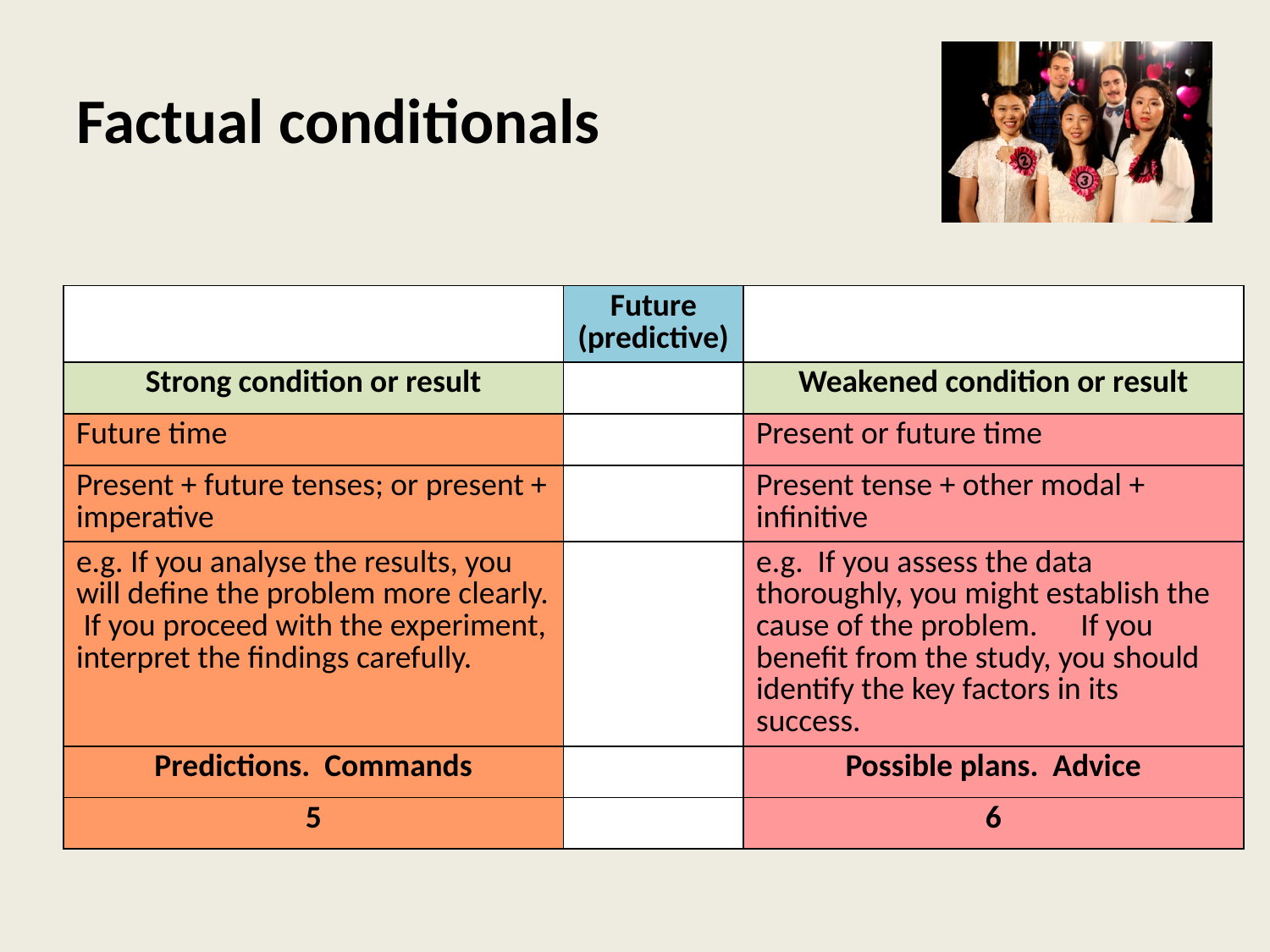

# Factual conditionals
|  | Future (predictive) |  |
| --- | --- | --- |
| Strong condition or result |  | Weakened condition or result |
| Future time |  | Present or future time |
| Present + future tenses; or present + imperative |  | Present tense + other modal + infinitive |
| e.g. If you analyse the results, you will define the problem more clearly. If you proceed with the experiment, interpret the findings carefully. |  | e.g. If you assess the data thoroughly, you might establish the cause of the problem. If you benefit from the study, you should identify the key factors in its success. |
| Predictions. Commands |  | Possible plans. Advice |
| 5 |  | 6 |